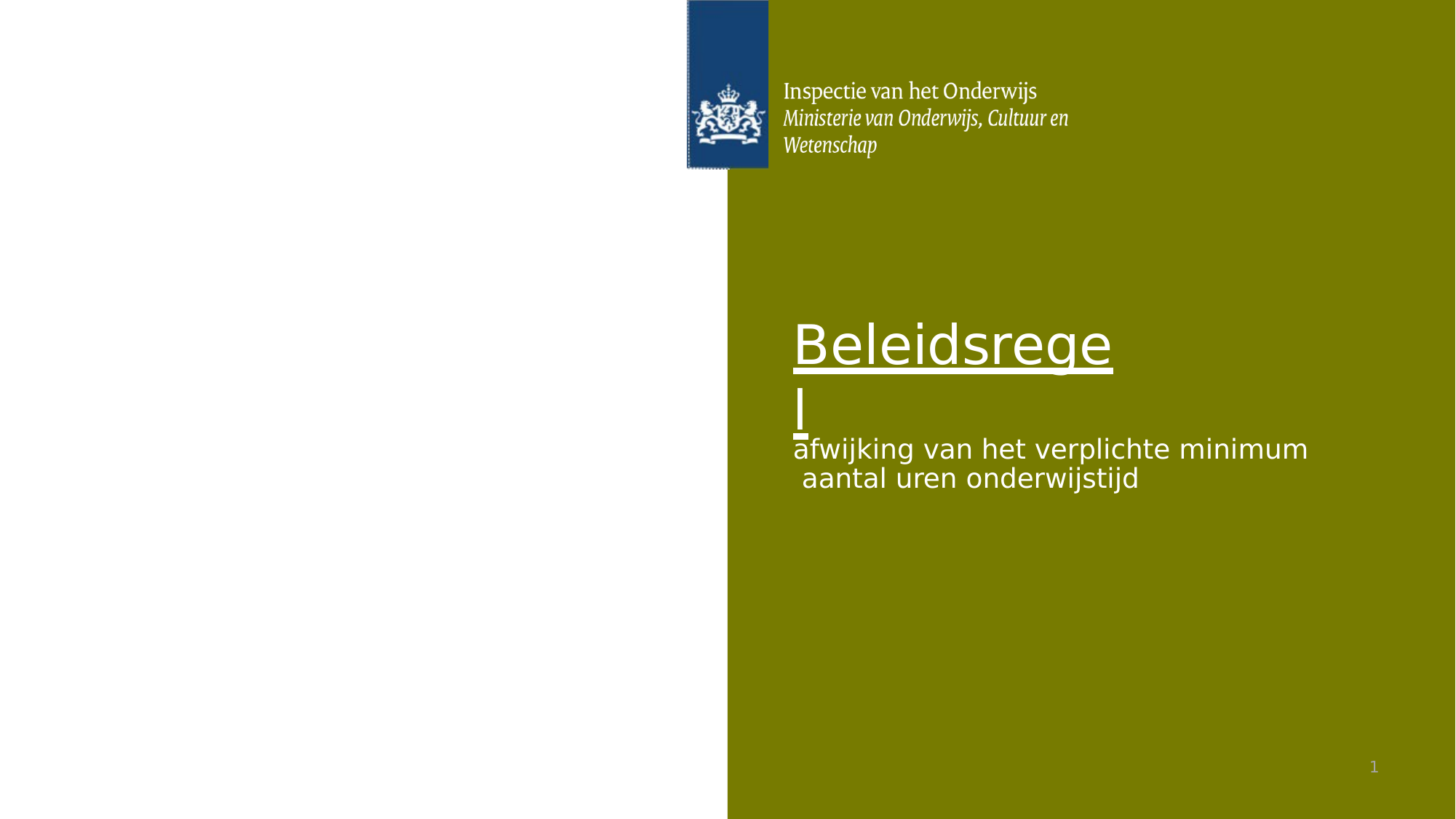

# Beleidsregel
afwijking van het verplichte minimum  aantal uren onderwijstijd
1